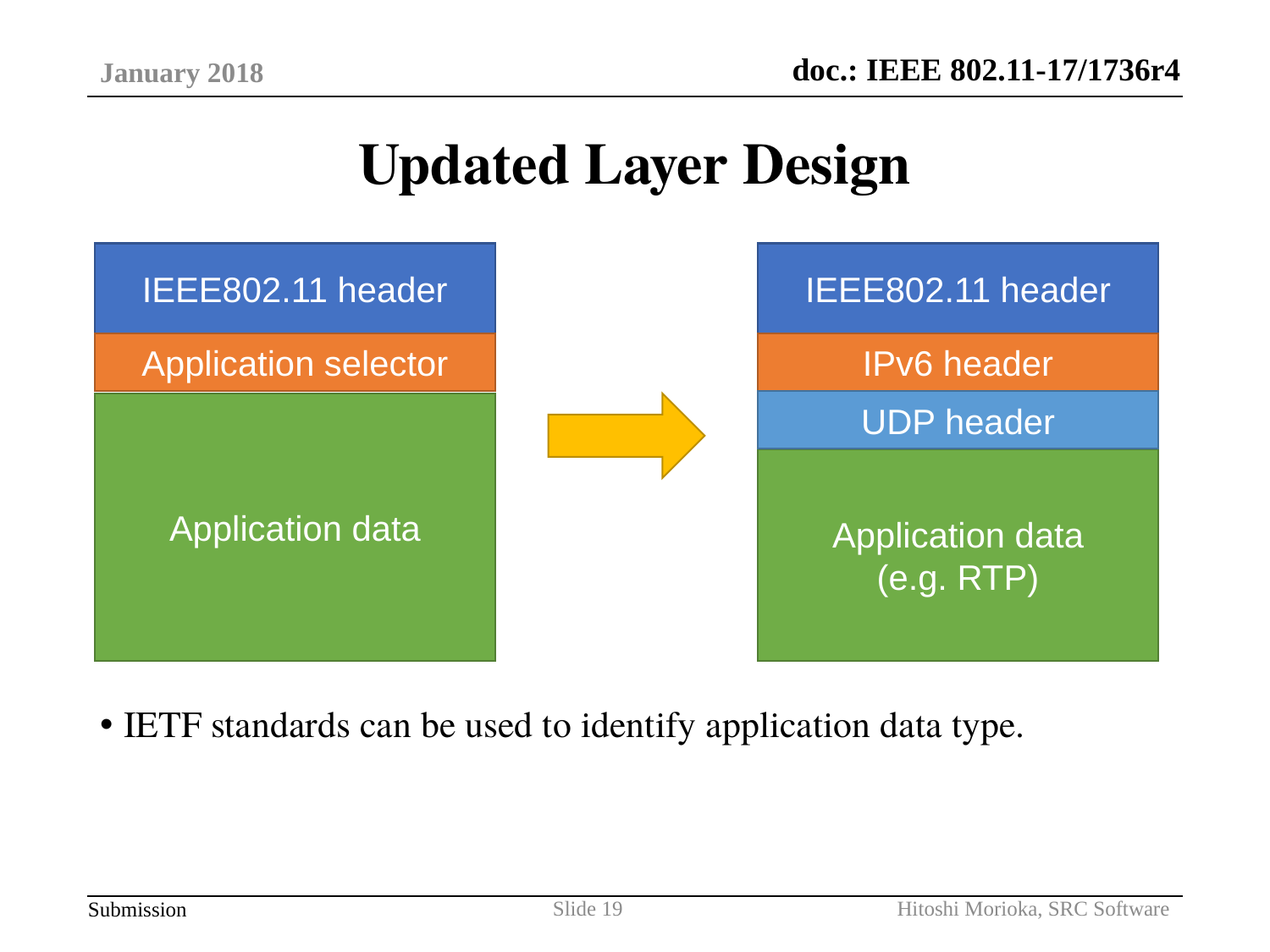

January 2018
# Updated Layer Design
IEEE802.11 header
Application selector
Application data
IEEE802.11 header
IPv6 header
UDP header

Application data
(e.g. RTP)
IETF standards can be used to identify application data type.
Hitoshi Morioka, SRC Software
Slide 19